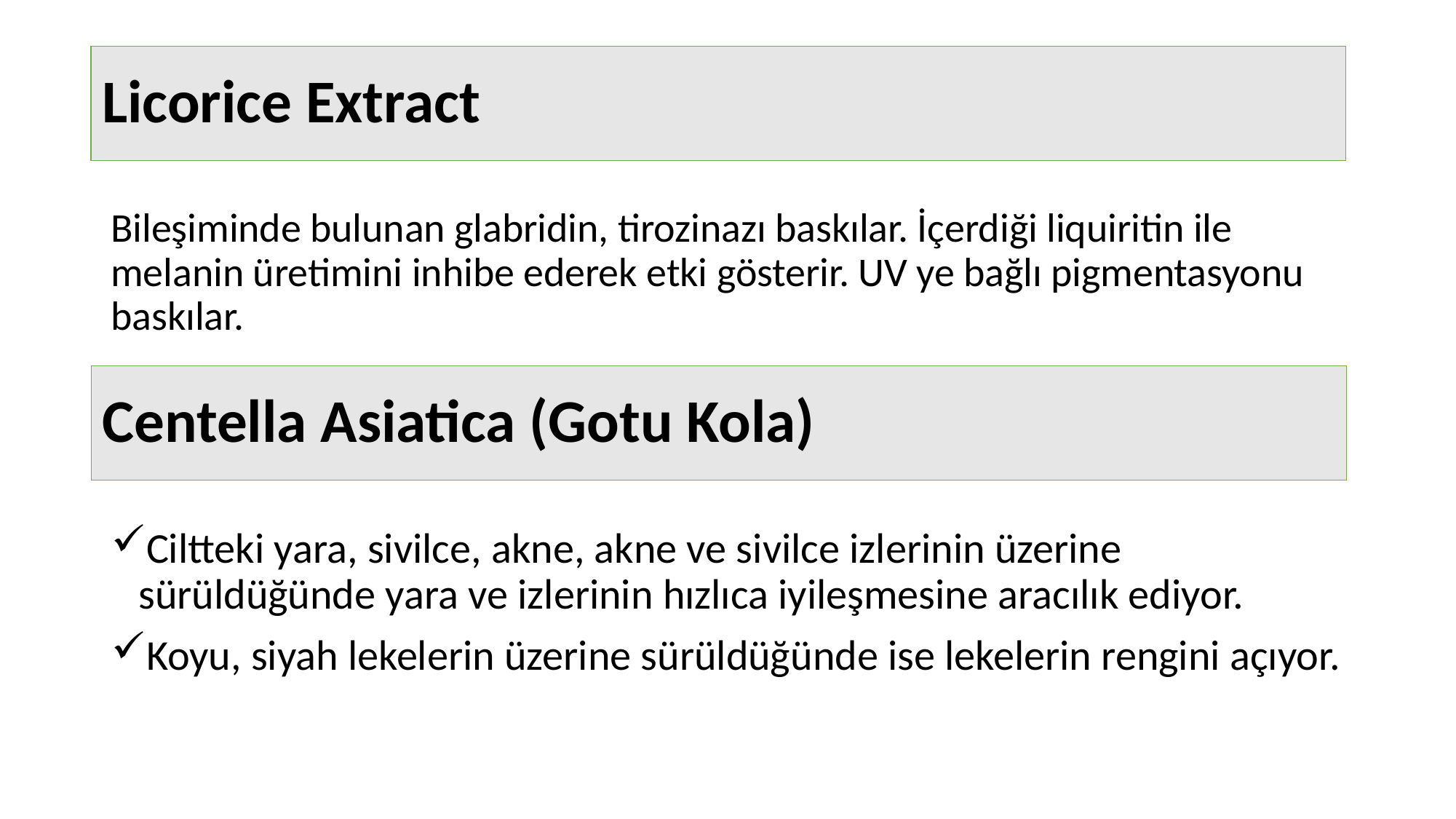

# Licorice Extract
Bileşiminde bulunan glabridin, tirozinazı baskılar. İçerdiği liquiritin ile melanin üretimini inhibe ederek etki gösterir. UV ye bağlı pigmentasyonu baskılar.

Centella Asiatica (Gotu Kola)
Ciltteki yara, sivilce, akne, akne ve sivilce izlerinin üzerine sürüldüğünde yara ve izlerinin hızlıca iyileşmesine aracılık ediyor.
Koyu, siyah lekelerin üzerine sürüldüğünde ise lekelerin rengini açıyor.